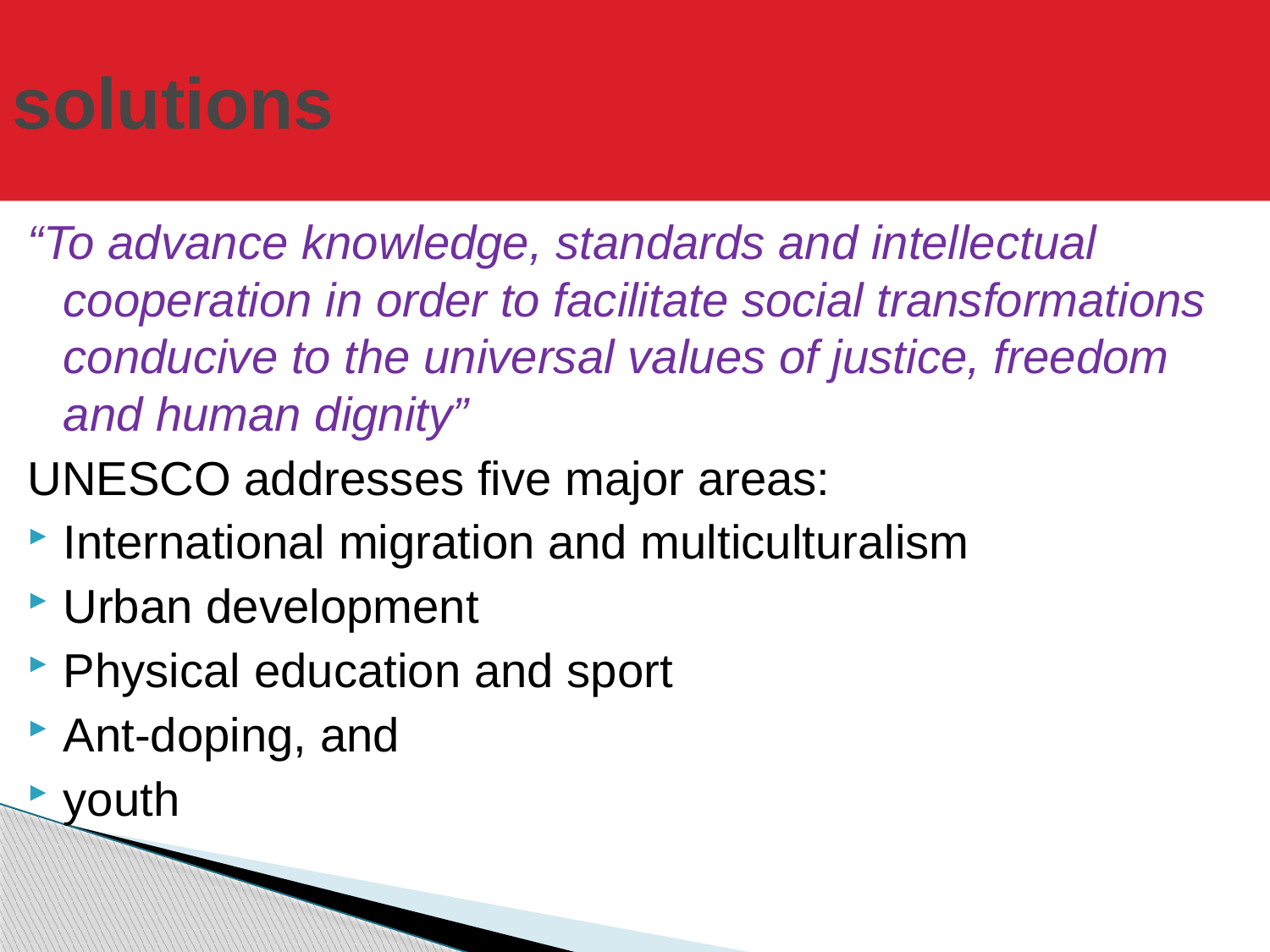

# solutions
“To advance knowledge, standards and intellectual cooperation in order to facilitate social transformations conducive to the universal values of justice, freedom and human dignity”
UNESCO addresses five major areas:
International migration and multiculturalism
Urban development
Physical education and sport
Ant-doping, and
youth